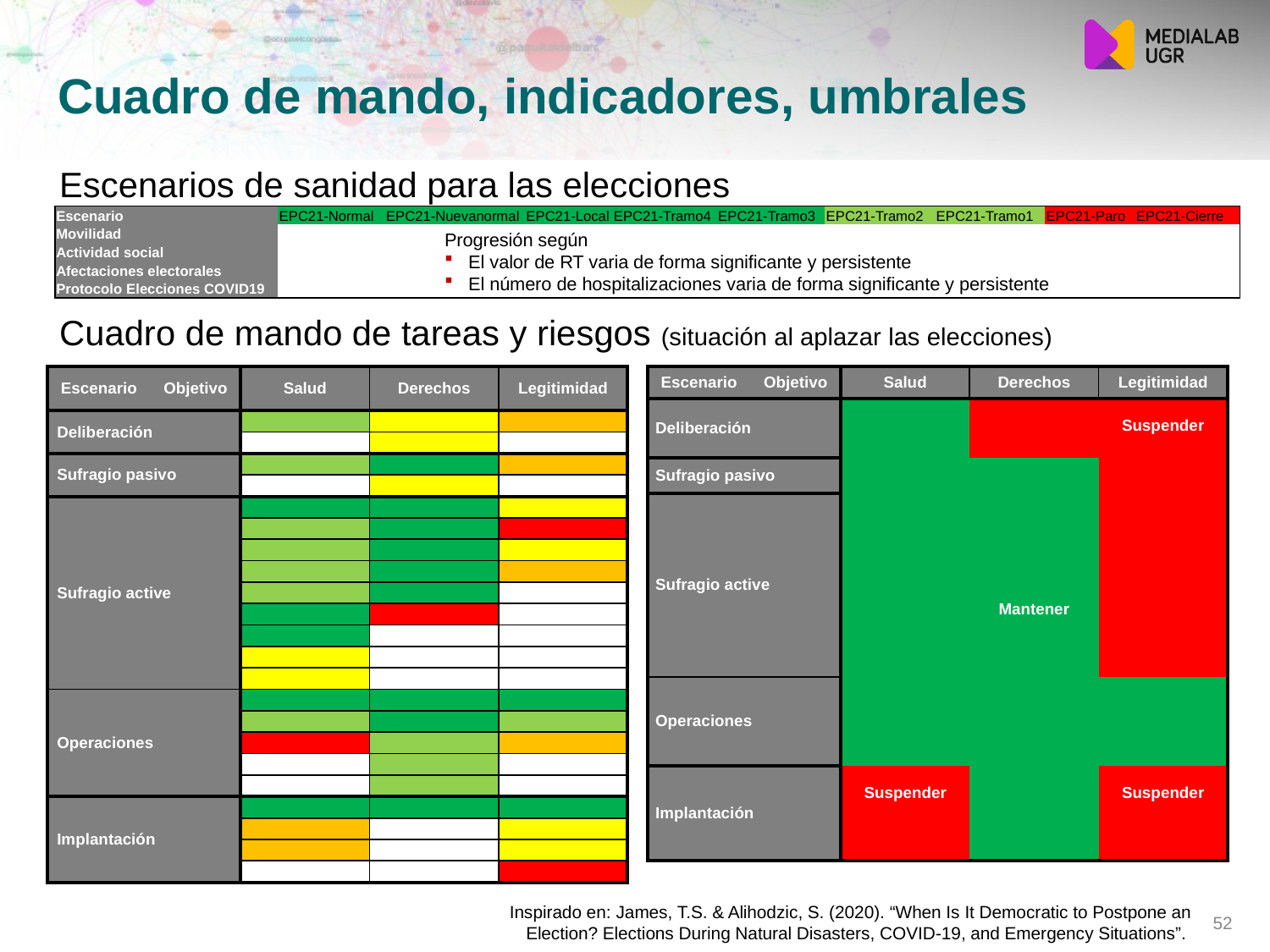

# Cuadro de mando, indicadores, umbrales
Escenarios de sanidad para las elecciones

Cuadro de mando de tareas y riesgos (situación al aplazar las elecciones)
| Escenario | EPC21-Normal | EPC21-Nuevanormal | EPC21-Local | EPC21-Tramo4 | EPC21-Tramo3 | EPC21-Tramo2 | EPC21-Tramo1 | EPC21-Paro | EPC21-Cierre |
| --- | --- | --- | --- | --- | --- | --- | --- | --- | --- |
| Movilidad |  |  |  |  |  |  |  |  |  |
| Actividad social |  |  |  |  |  |  |  |  |  |
| Afectaciones electorales |  |  |  |  |  |  |  |  |  |
| Protocolo Elecciones COVID19 |  |  |  |  |  |  |  |  |  |
Progresión según
El valor de RT varia de forma significante y persistente
El número de hospitalizaciones varia de forma significante y persistente
| Escenario Objetivo | Salud | Derechos | Legitimidad |
| --- | --- | --- | --- |
| Deliberación |  |  | Suspender |
|  |  |  |  |
| Sufragio pasivo |  |  |  |
|  |  |  |  |
| Sufragio active |  |  |  |
|  |  |  |  |
|  |  |  |  |
|  |  |  |  |
|  |  |  |  |
|  |  | Mantener |  |
|  |  |  |  |
|  |  |  |  |
|  |  |  |  |
| Operaciones |  |  |  |
|  |  |  |  |
|  |  |  |  |
|  |  |  |  |
|  |  |  |  |
| Implantación | Suspender |  | Suspender |
|  |  |  |  |
|  |  |  |  |
|  |  |  |  |
| Escenario Objetivo | Salud | Derechos | Legitimidad |
| --- | --- | --- | --- |
| Deliberación |  |  |  |
|  |  |  |  |
| Sufragio pasivo |  |  |  |
|  |  |  |  |
| Sufragio active |  |  |  |
|  |  |  |  |
|  |  |  |  |
|  |  |  |  |
|  |  |  |  |
|  |  |  |  |
|  |  |  |  |
|  |  |  |  |
|  |  |  |  |
| Operaciones |  |  |  |
|  |  |  |  |
|  |  |  |  |
|  |  |  |  |
|  |  |  |  |
| Implantación |  |  |  |
|  |  |  |  |
|  |  |  |  |
|  |  |  |  |
Inspirado en: James, T.S. & Alihodzic, S. (2020). “When Is It Democratic to Postpone an Election? Elections During Natural Disasters, COVID-19, and Emergency Situations”.